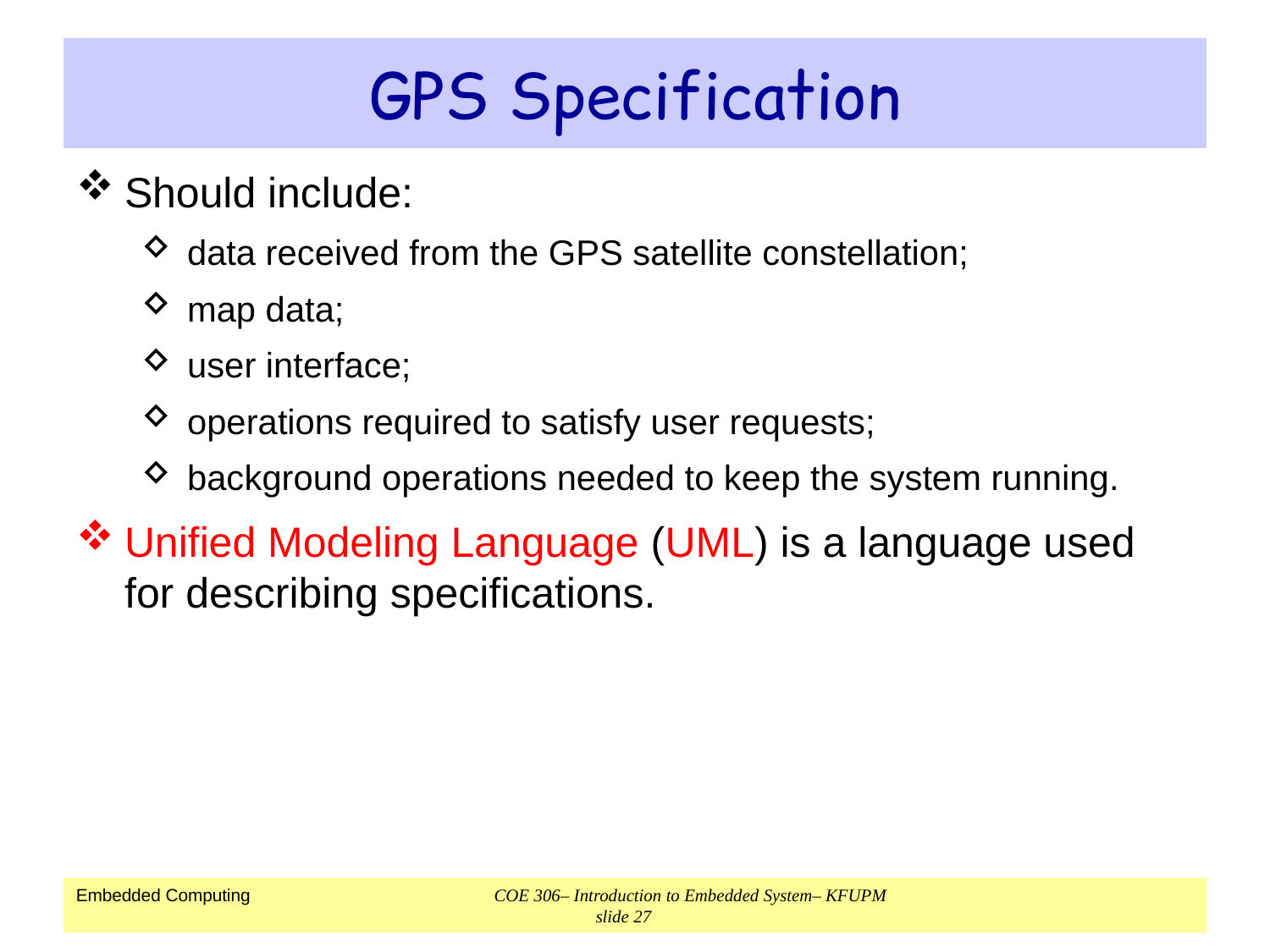

# GPS Specification
Should include:
data received from the GPS satellite constellation;
map data;
user interface;
operations required to satisfy user requests;
background operations needed to keep the system running.
Unified Modeling Language (UML) is a language used for describing specifications.